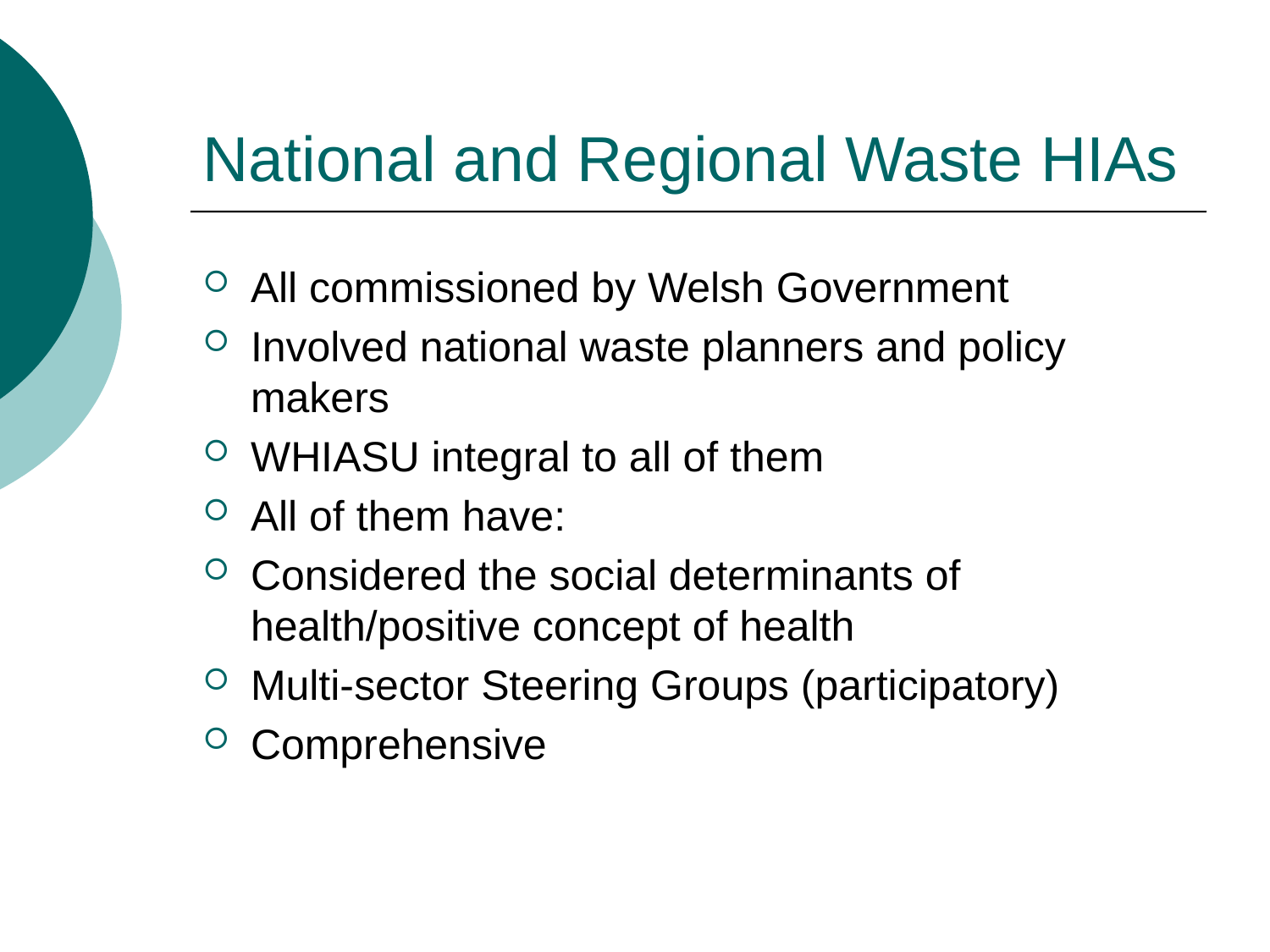

# National and Regional Waste HIAs
All commissioned by Welsh Government
Involved national waste planners and policy makers
WHIASU integral to all of them
All of them have:
Considered the social determinants of health/positive concept of health
Multi-sector Steering Groups (participatory)
Comprehensive